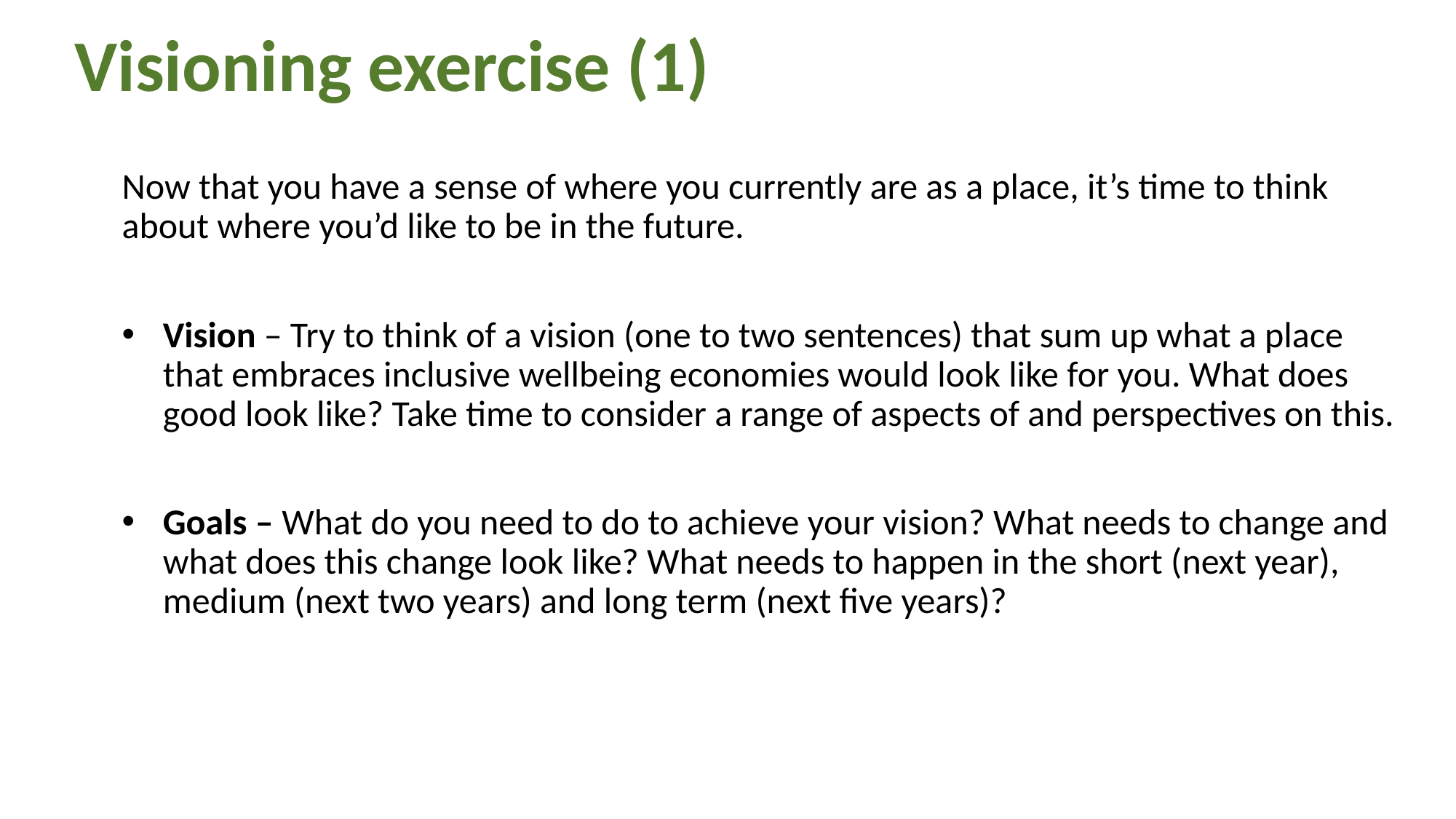

# Visioning exercise (1)
Now that you have a sense of where you currently are as a place, it’s time to think about where you’d like to be in the future.

Vision – Try to think of a vision (one to two sentences) that sum up what a place that embraces inclusive wellbeing economies would look like for you. What does good look like? Take time to consider a range of aspects of and perspectives on this.

Goals – What do you need to do to achieve your vision? What needs to change and what does this change look like? What needs to happen in the short (next year), medium (next two years) and long term (next five years)?